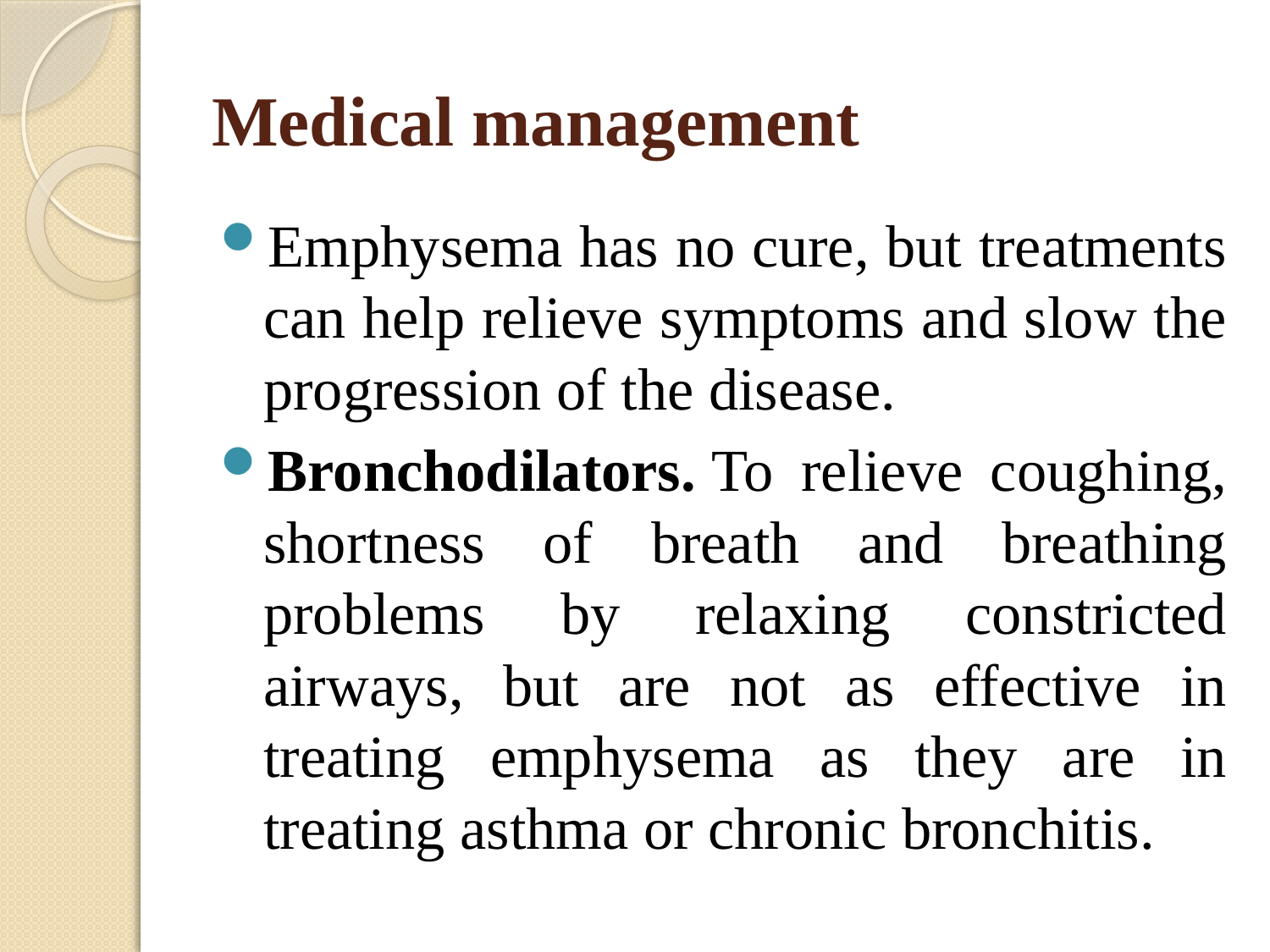

# Medical management
Emphysema has no cure, but treatments can help relieve symptoms and slow the progression of the disease.
Bronchodilators. To relieve coughing, shortness of breath and breathing problems by relaxing constricted airways, but are not as effective in treating emphysema as they are in treating asthma or chronic bronchitis.